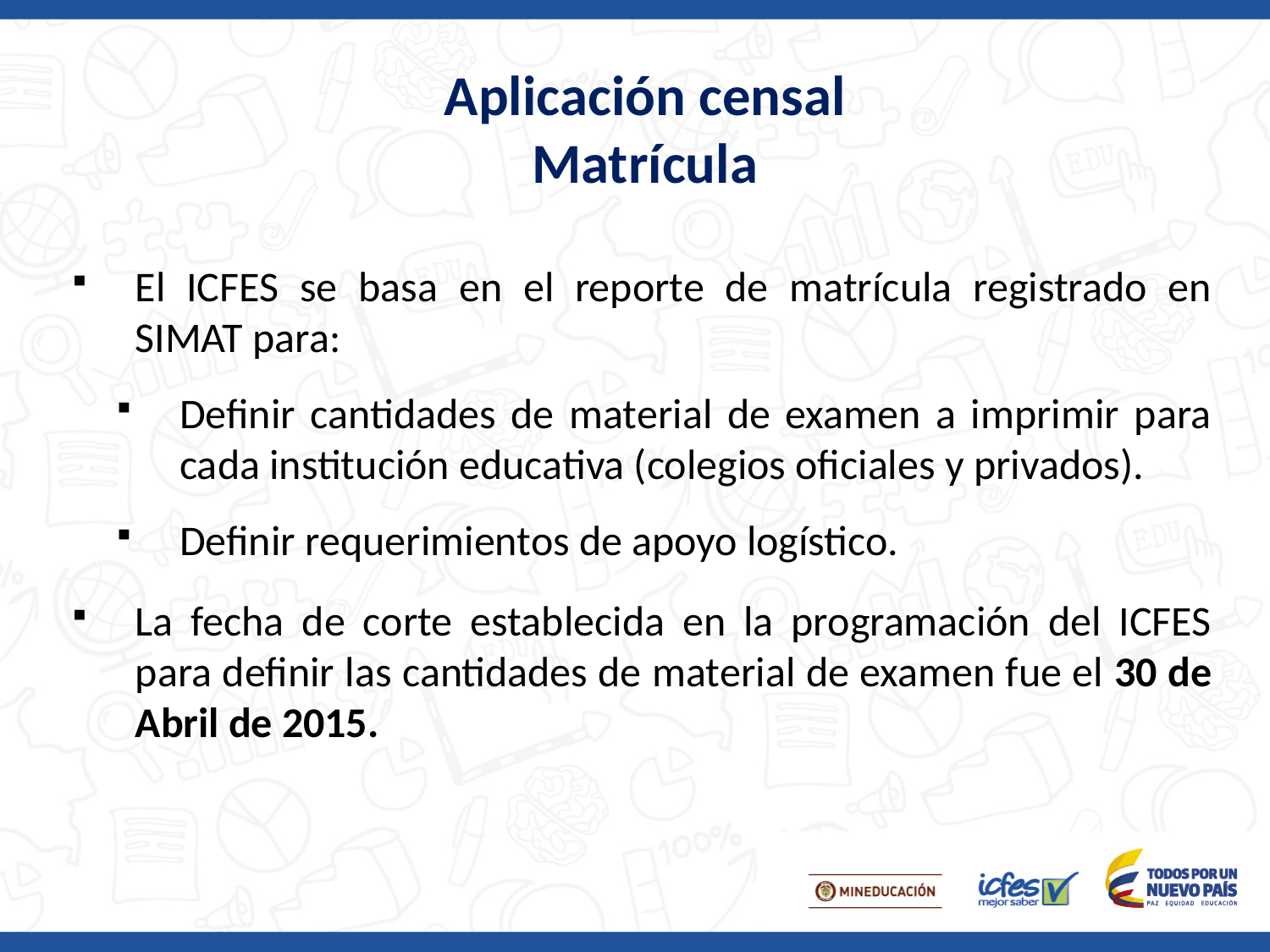

Aplicación censal
Matrícula
El ICFES se basa en el reporte de matrícula registrado en SIMAT para:

Definir cantidades de material de examen a imprimir para cada institución educativa (colegios oficiales y privados).

Definir requerimientos de apoyo logístico.

La fecha de corte establecida en la programación del ICFES para definir las cantidades de material de examen fue el 30 de Abril de 2015.